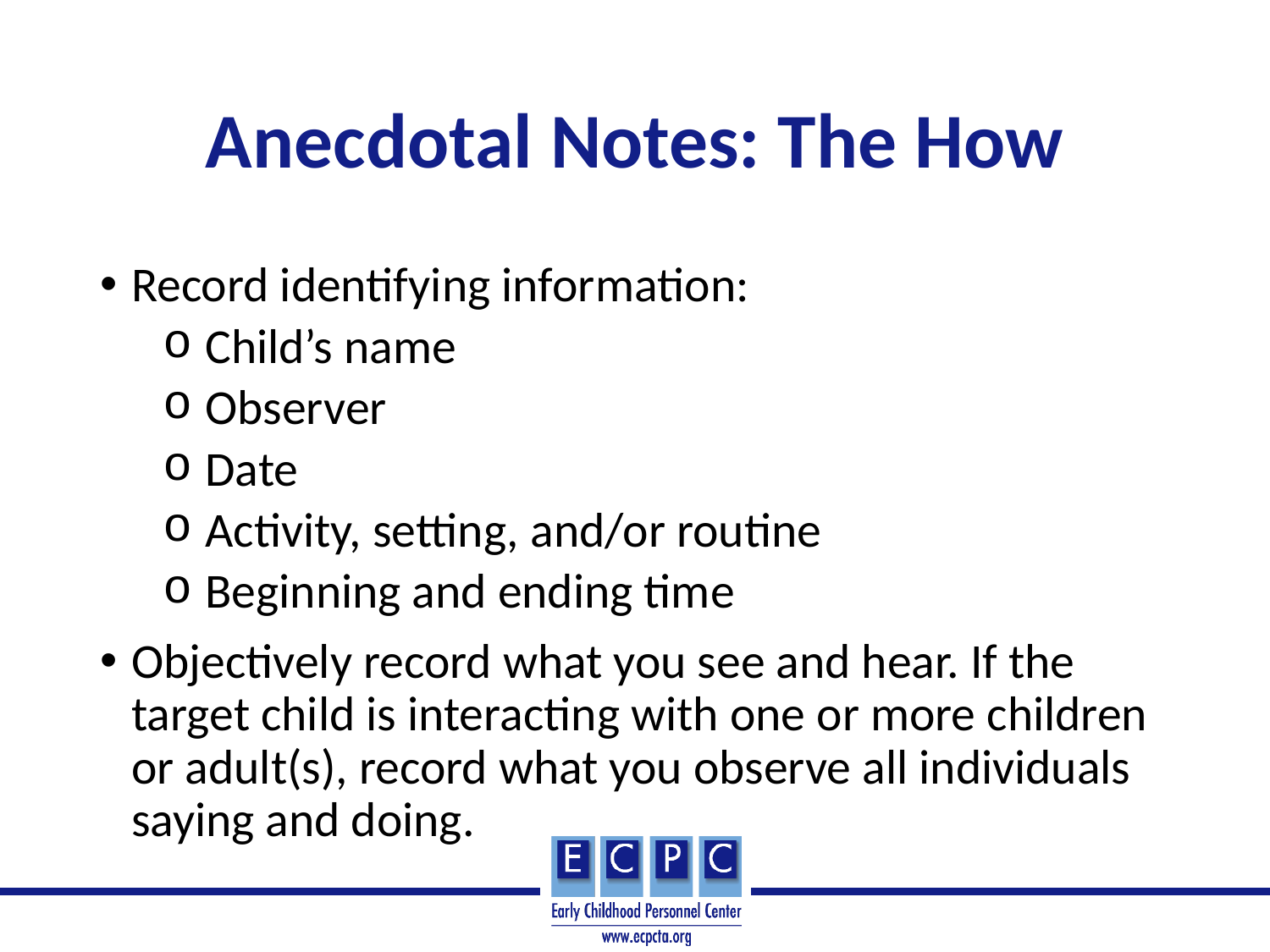

# Anecdotal Notes: The How
Record identifying information:
 Child’s name
 Observer
 Date
 Activity, setting, and/or routine
 Beginning and ending time
Objectively record what you see and hear. If the target child is interacting with one or more children or adult(s), record what you observe all individuals saying and doing.